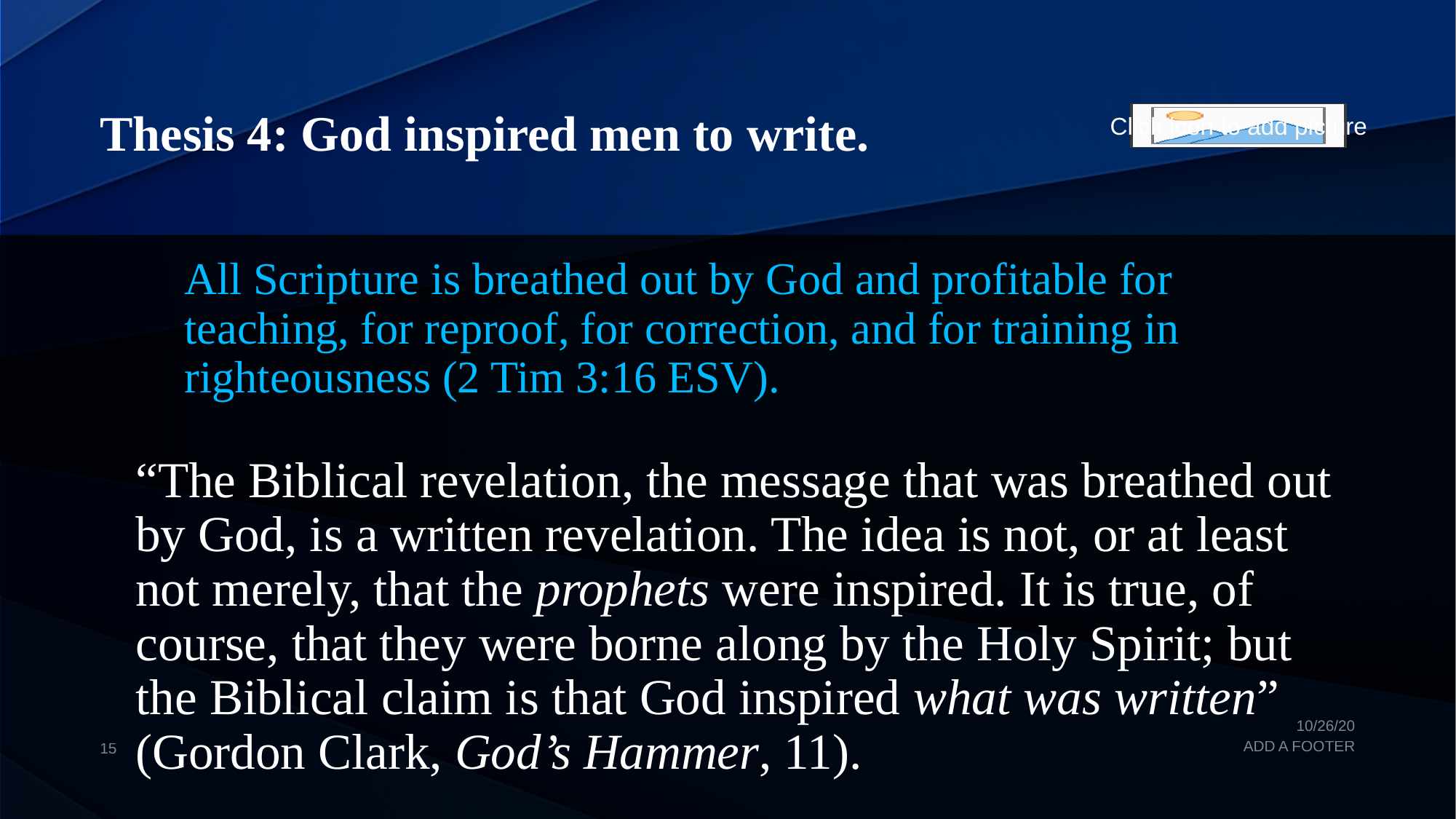

# Thesis 4: God inspired men to write.

All Scripture is breathed out by God and profitable for teaching, for reproof, for correction, and for training in righteousness (2 Tim 3:16 ESV).

“The Biblical revelation, the message that was breathed out by God, is a written revelation. The idea is not, or at least not merely, that the prophets were inspired. It is true, of course, that they were borne along by the Holy Spirit; but the Biblical claim is that God inspired what was written” (Gordon Clark, God’s Hammer, 11).

10/26/20
15
ADD A FOOTER